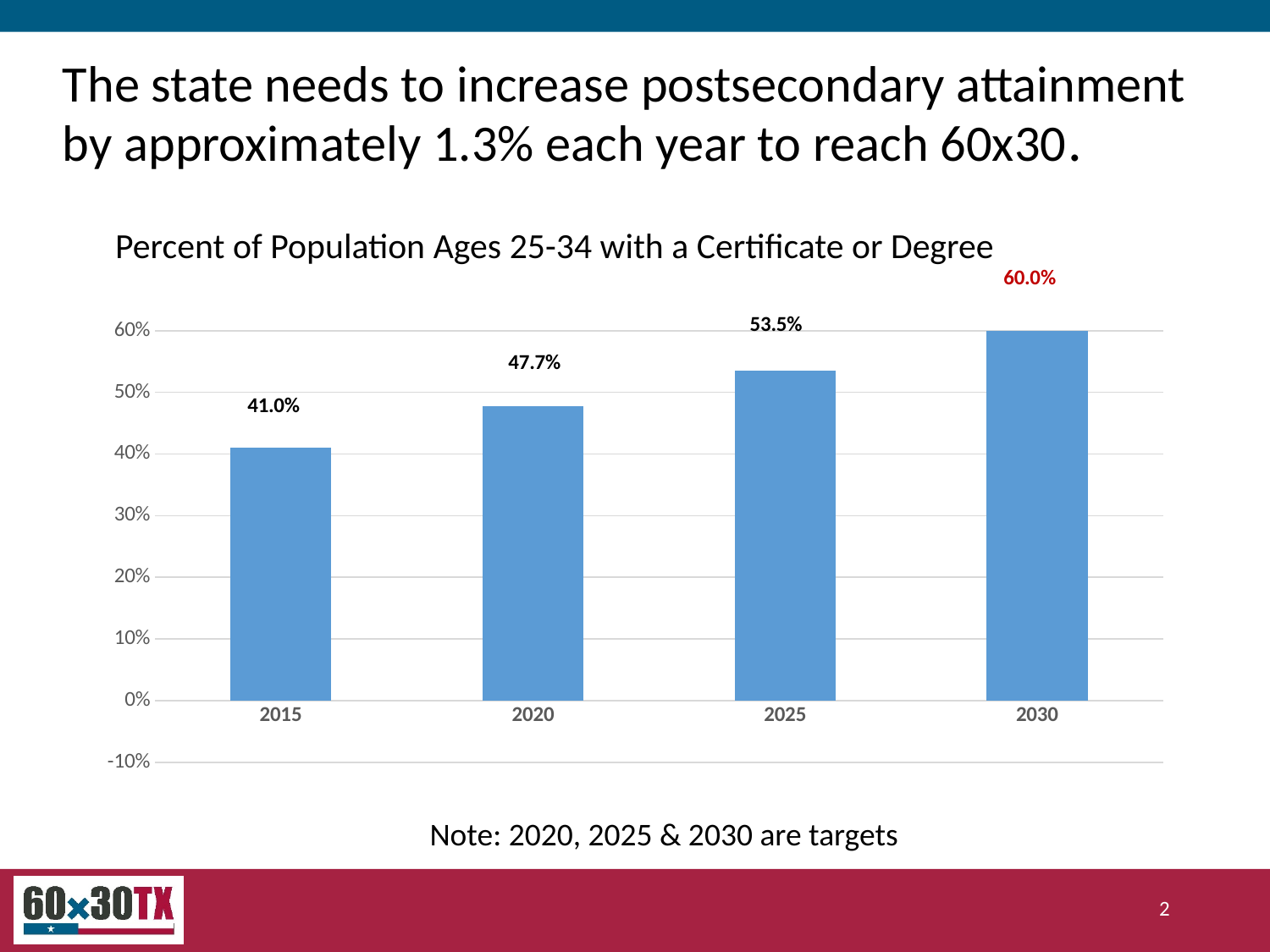

# The state needs to increase postsecondary attainment by approximately 1.3% each year to reach 60x30.

Percent of Population Ages 25-34 with a Certificate or Degree

### Chart

| Category | Series 1 |
|---|---|
| 2015 | 0.41 |
| 2020 | 0.477 |
| 2025 | 0.535 |
| 2030 | 0.6 |
Note: 2020, 2025 & 2030 are targets
2